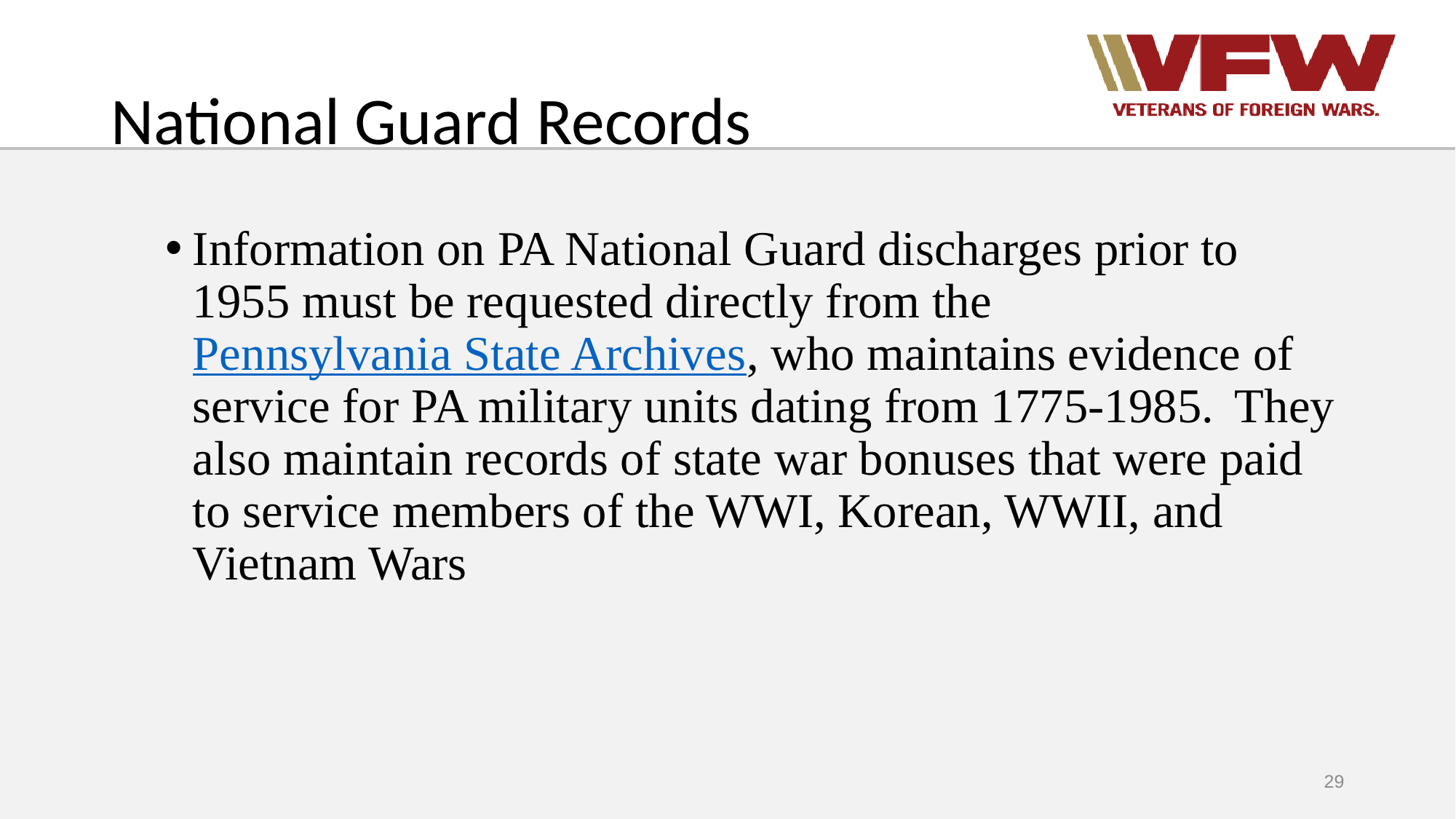

# National Guard Records
Information on PA National Guard discharges prior to 1955 must be requested directly from the Pennsylvania State Archives, who maintains evidence of service for PA military units dating from 1775-1985.  They also maintain records of state war bonuses that were paid to service members of the WWI, Korean, WWII, and Vietnam Wars

29